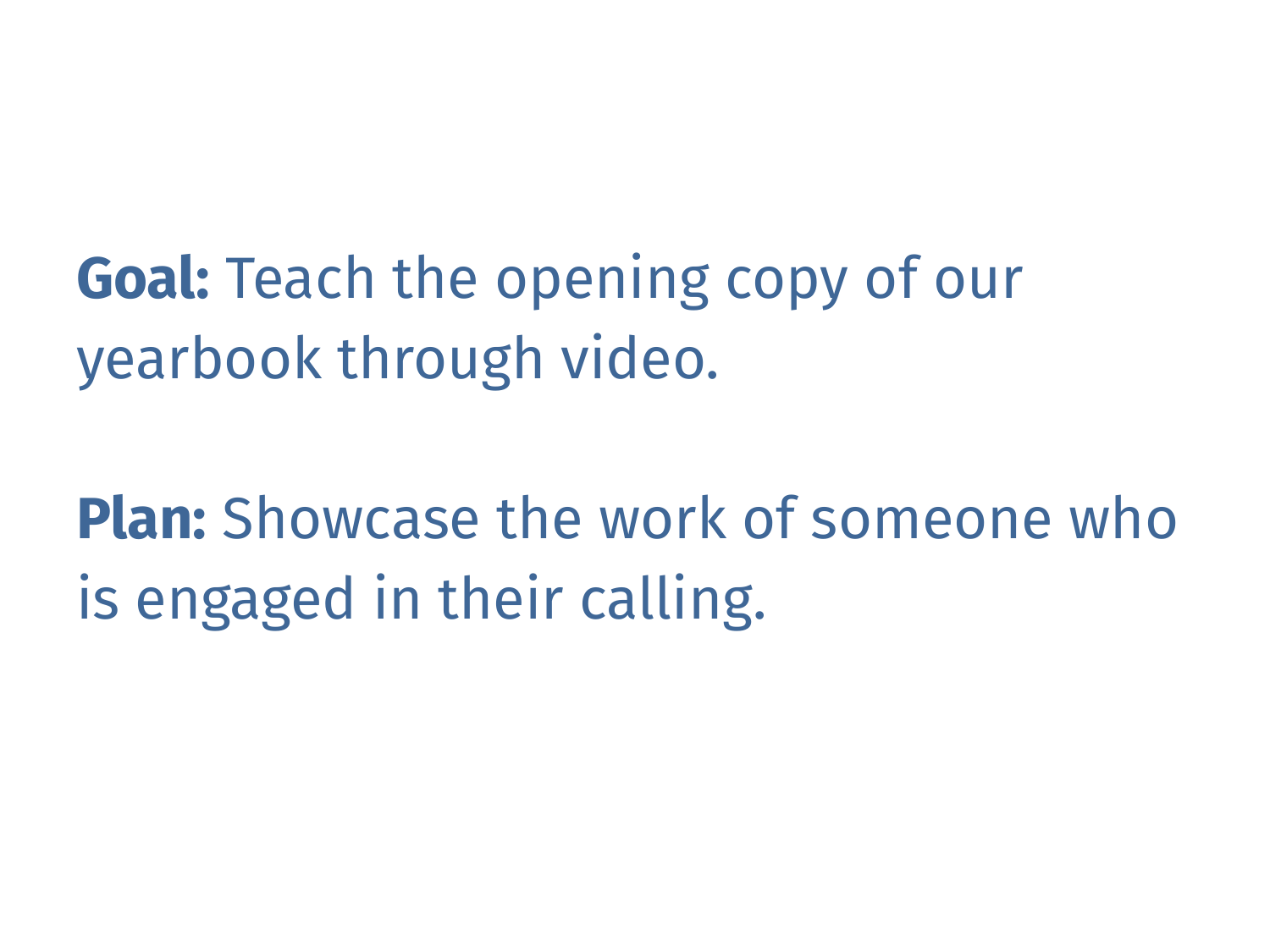

# Goal: Teach the opening copy of our yearbook through video.

Plan: Showcase the work of someone who is engaged in their calling.